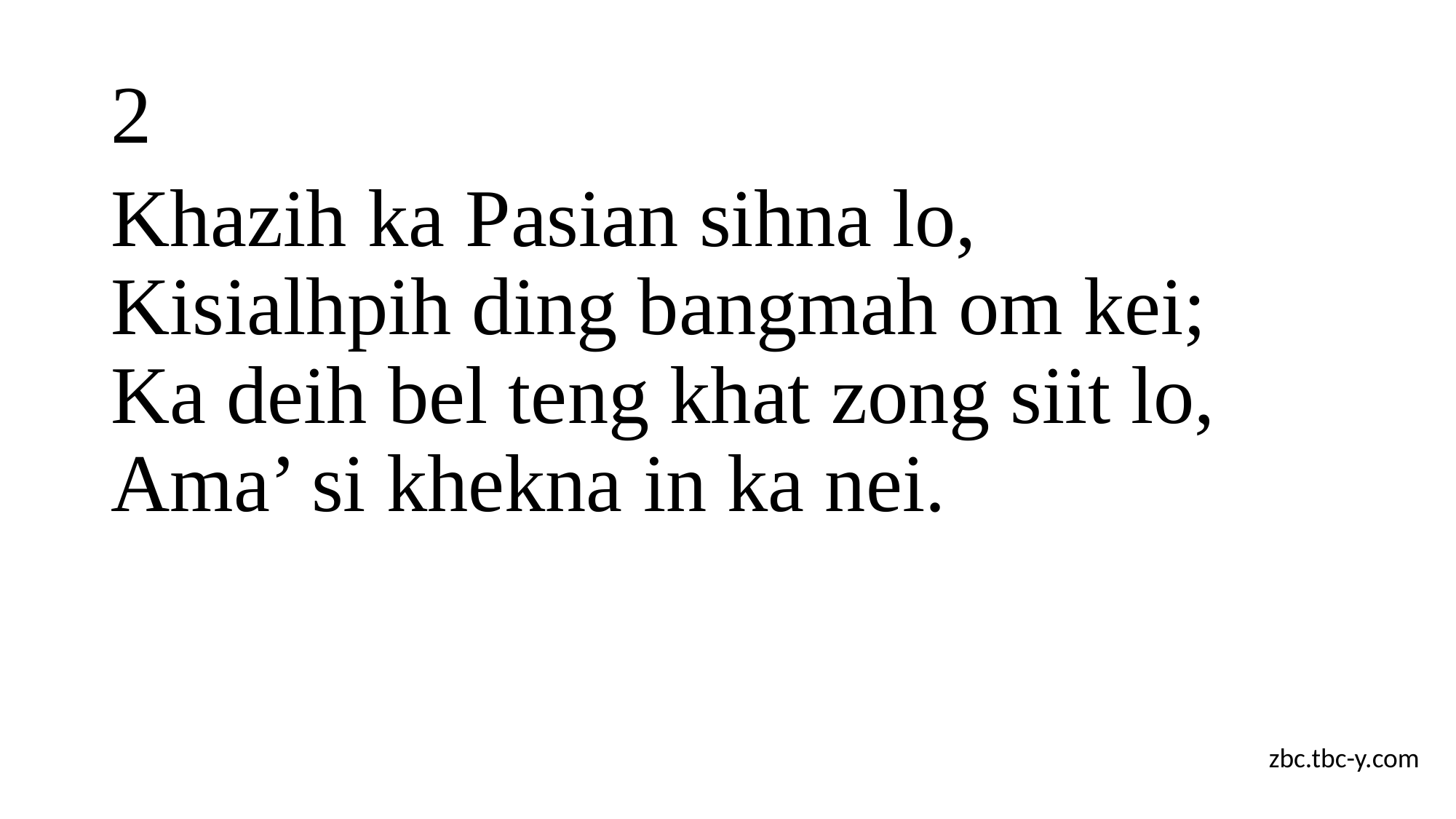

# 2
Khazih ka Pasian sihna lo,
Kisialhpih ding bangmah om kei;
Ka deih bel teng khat zong siit lo,
Ama’ si khekna in ka nei.

zbc.tbc-y.com